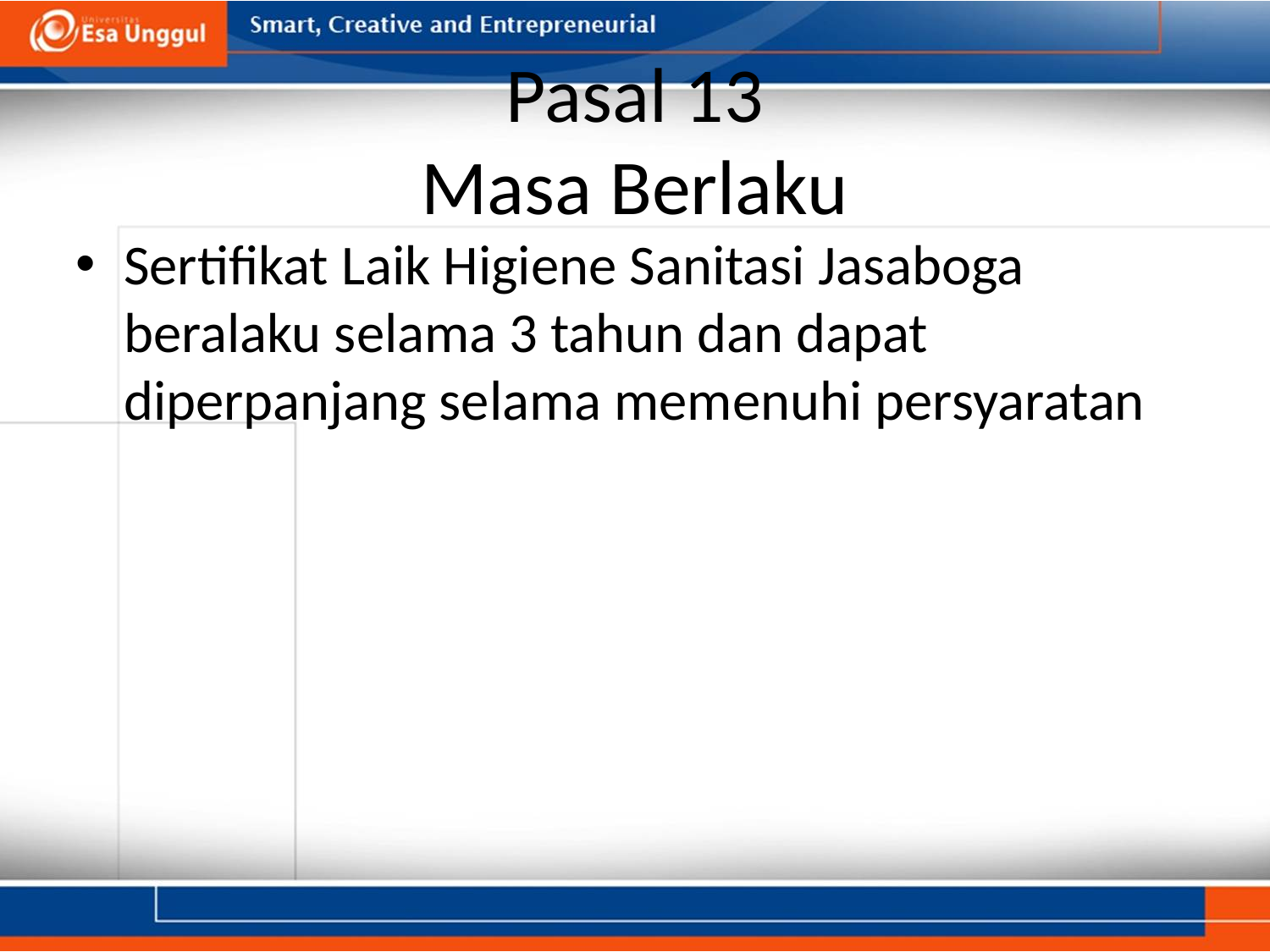

# Pasal 13 Masa Berlaku
Sertifikat Laik Higiene Sanitasi Jasaboga beralaku selama 3 tahun dan dapat diperpanjang selama memenuhi persyaratan